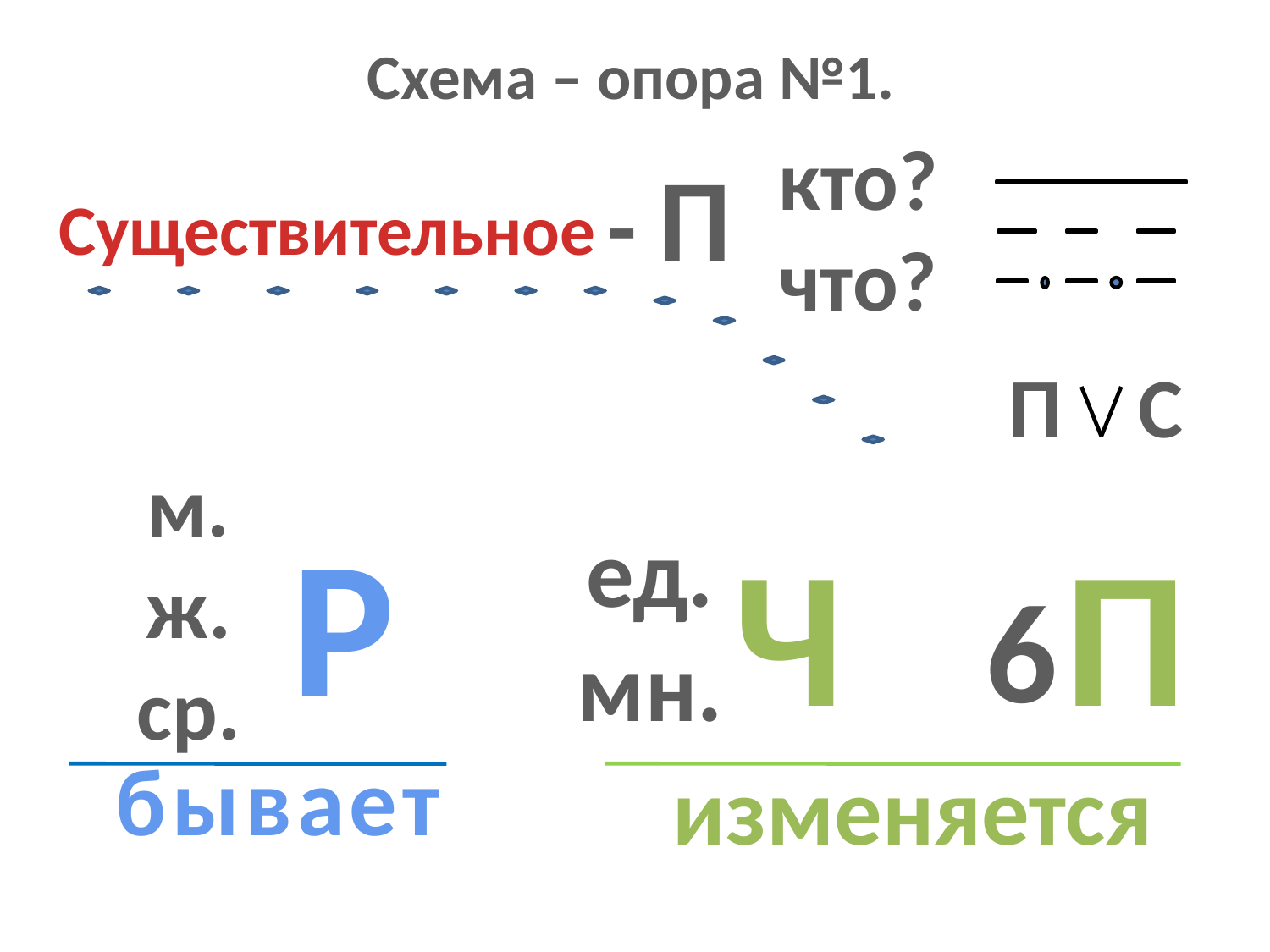

Схема – опора №1.
кто?
что?

- П
Существительное

П    С

м.
ж.
ср.
Р
ед.
мн.
Ч
П
6
бывает
изменяется